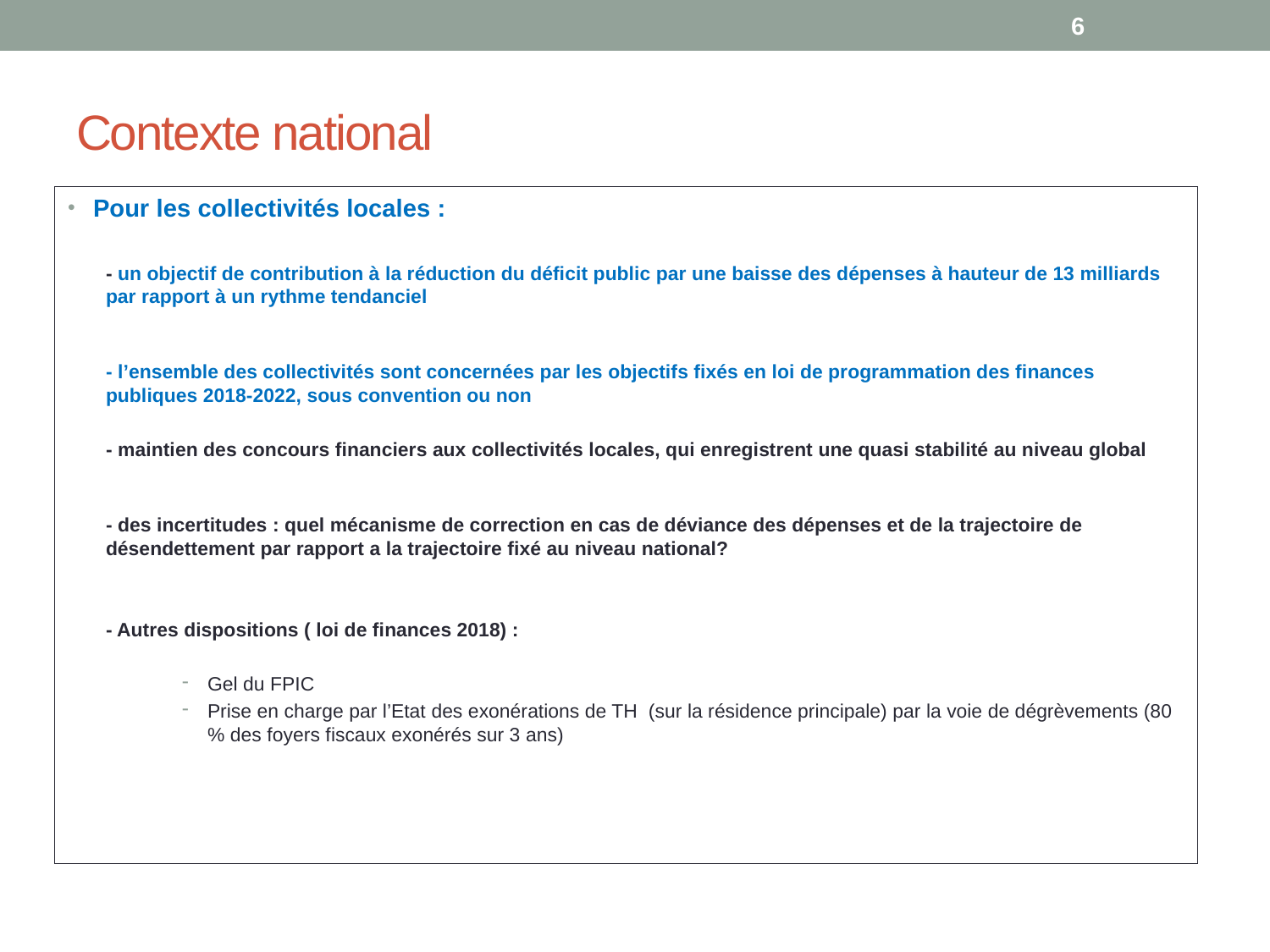

6
# Contexte national
Pour les collectivités locales :

- un objectif de contribution à la réduction du déficit public par une baisse des dépenses à hauteur de 13 milliards par rapport à un rythme tendanciel

- l’ensemble des collectivités sont concernées par les objectifs fixés en loi de programmation des finances publiques 2018-2022, sous convention ou non

- maintien des concours financiers aux collectivités locales, qui enregistrent une quasi stabilité au niveau global

- des incertitudes : quel mécanisme de correction en cas de déviance des dépenses et de la trajectoire de désendettement par rapport a la trajectoire fixé au niveau national?

- Autres dispositions ( loi de finances 2018) :

Gel du FPIC
Prise en charge par l’Etat des exonérations de TH  (sur la résidence principale) par la voie de dégrèvements (80 % des foyers fiscaux exonérés sur 3 ans)